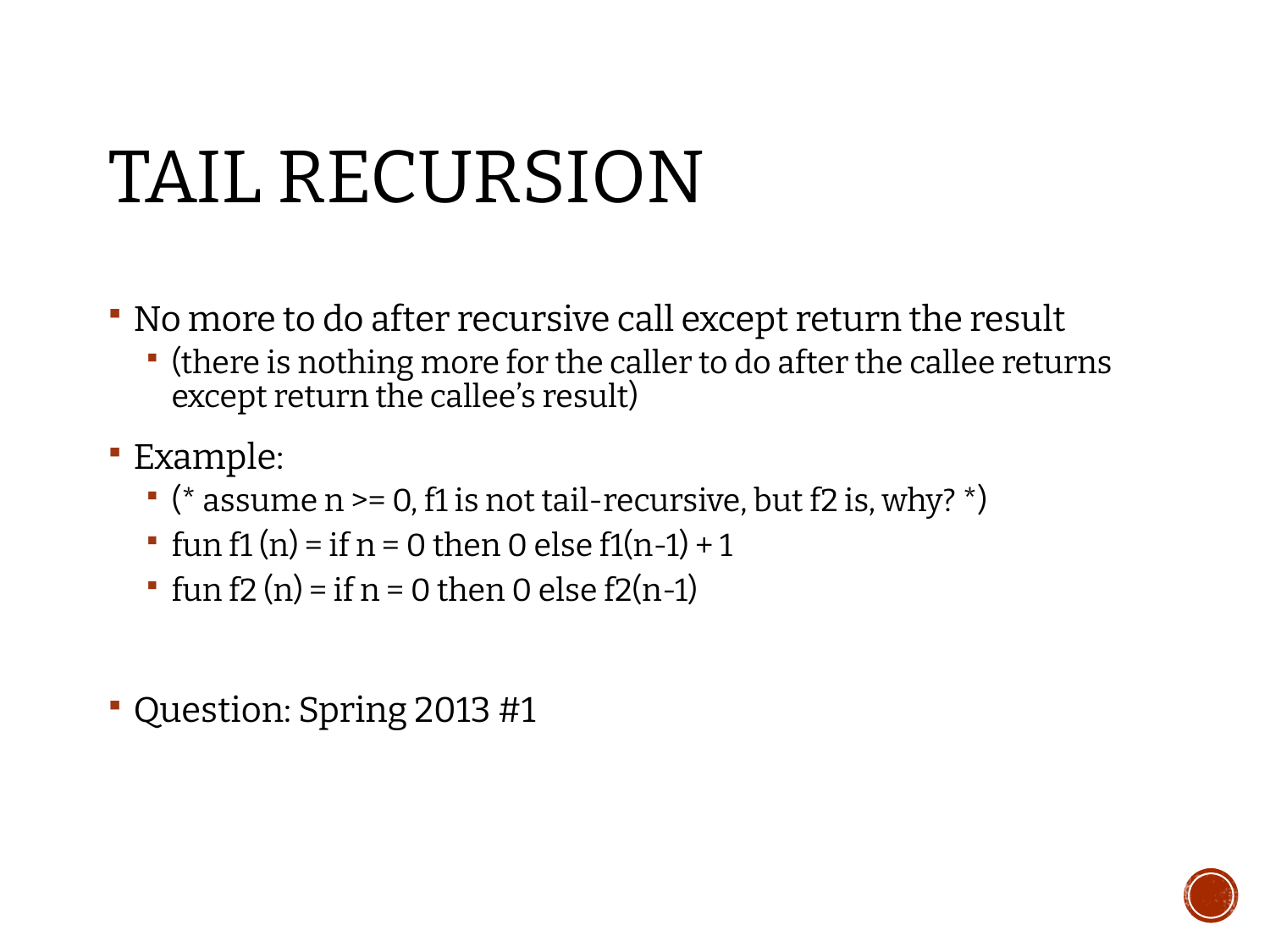

# Tail recursion
No more to do after recursive call except return the result
(there is nothing more for the caller to do after the callee returns except return the callee’s result)
Example:
(* assume n >= 0, f1 is not tail-recursive, but f2 is, why? *)
fun f1 (n) = if n = 0 then 0 else f1(n-1) + 1
fun f2 (n) = if n = 0 then 0 else f2(n-1)

Question: Spring 2013 #1